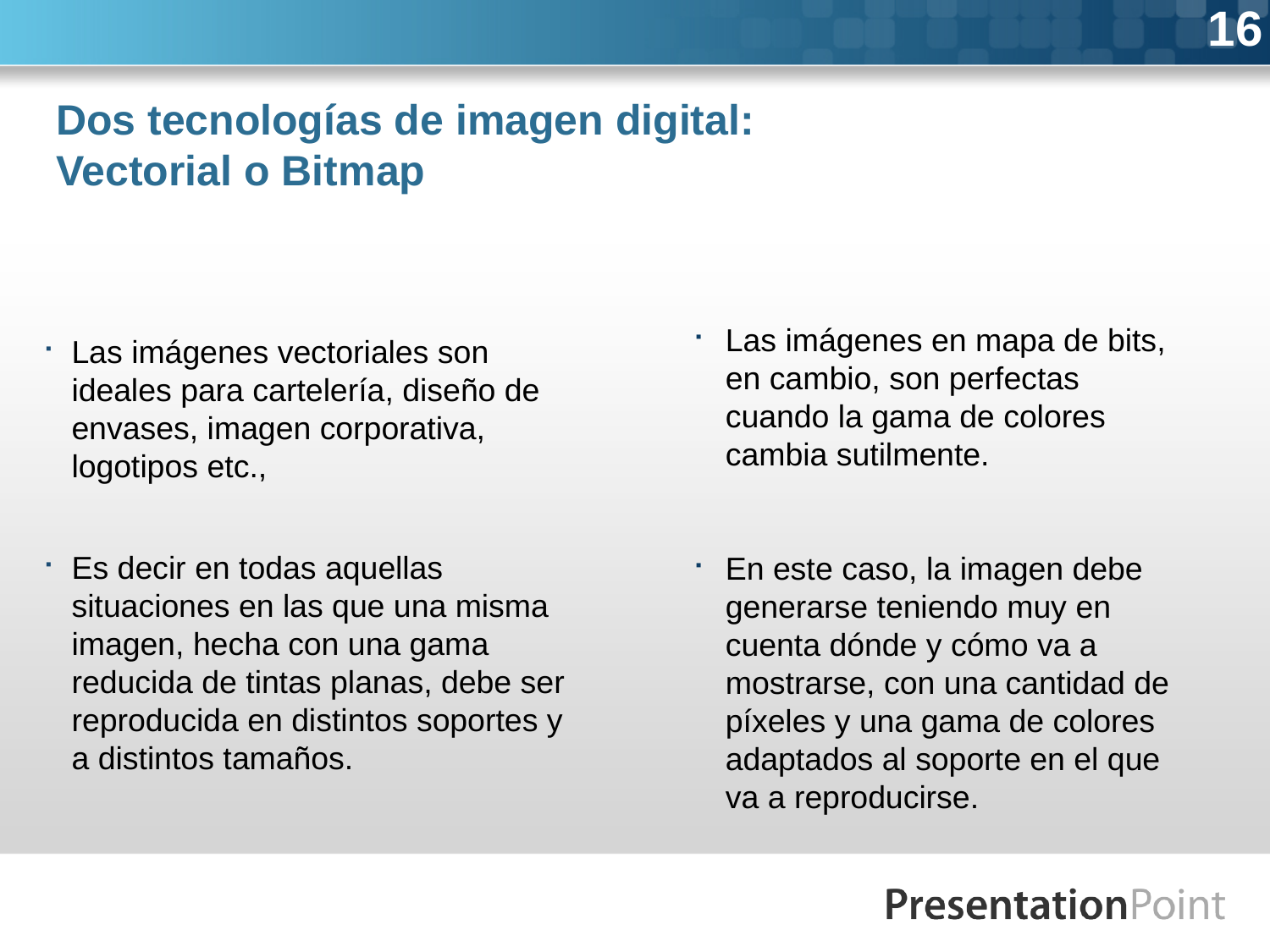

16
Dos tecnologías de imagen digital:
Vectorial o Bitmap

Las imágenes en mapa de bits, en cambio, son perfectas cuando la gama de colores cambia sutilmente.

En este caso, la imagen debe generarse teniendo muy en cuenta dónde y cómo va a mostrarse, con una cantidad de píxeles y una gama de colores adaptados al soporte en el que va a reproducirse.

Las imágenes vectoriales son ideales para cartelería, diseño de envases, imagen corporativa, logotipos etc.,

Es decir en todas aquellas situaciones en las que una misma imagen, hecha con una gama reducida de tintas planas, debe ser reproducida en distintos soportes y a distintos tamaños.